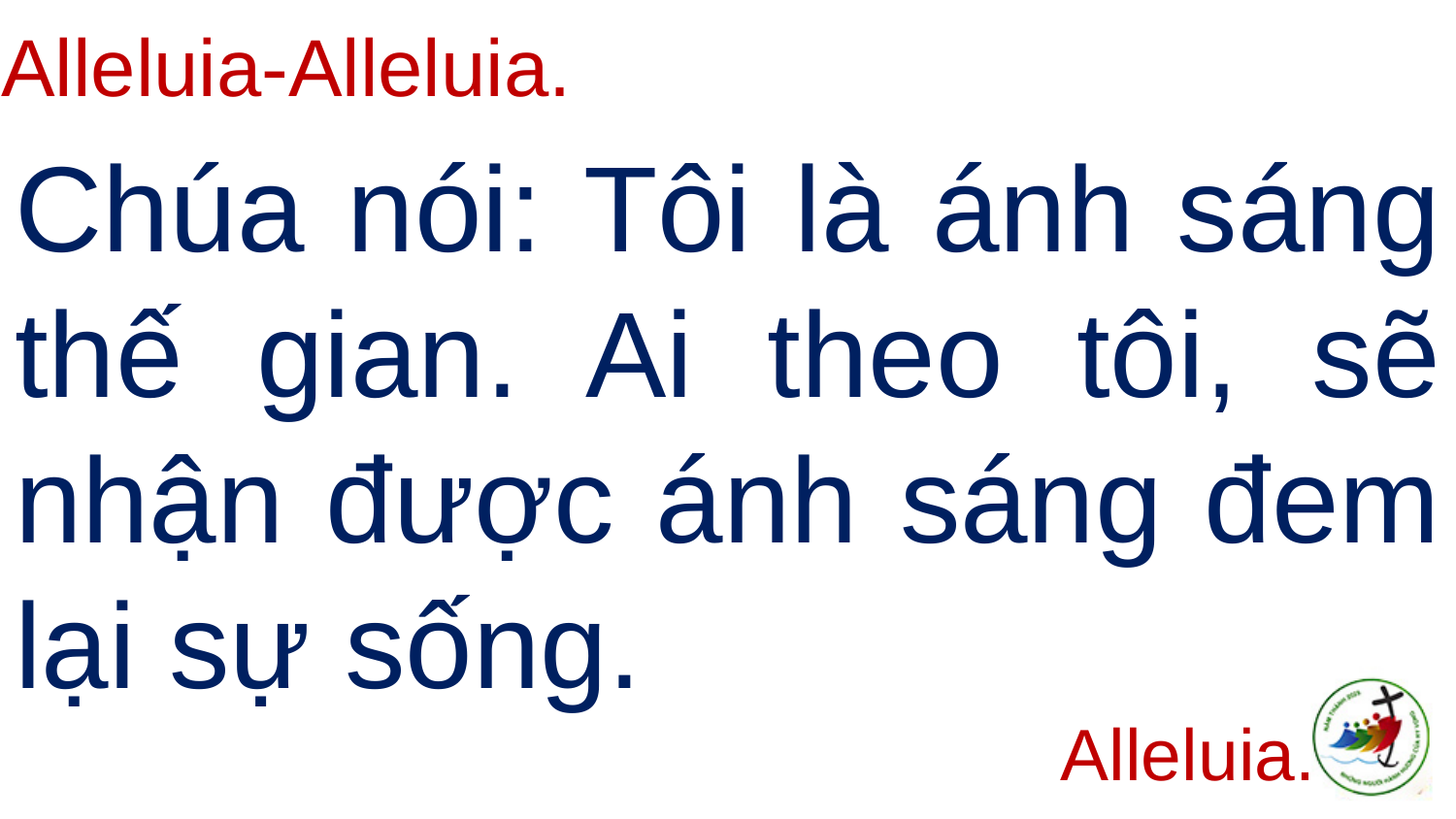

Alleluia-Alleluia.
# Chúa nói: Tôi là ánh sáng thế gian. Ai theo tôi, sẽ nhận được ánh sáng đem lại sự sống.
Alleluia.